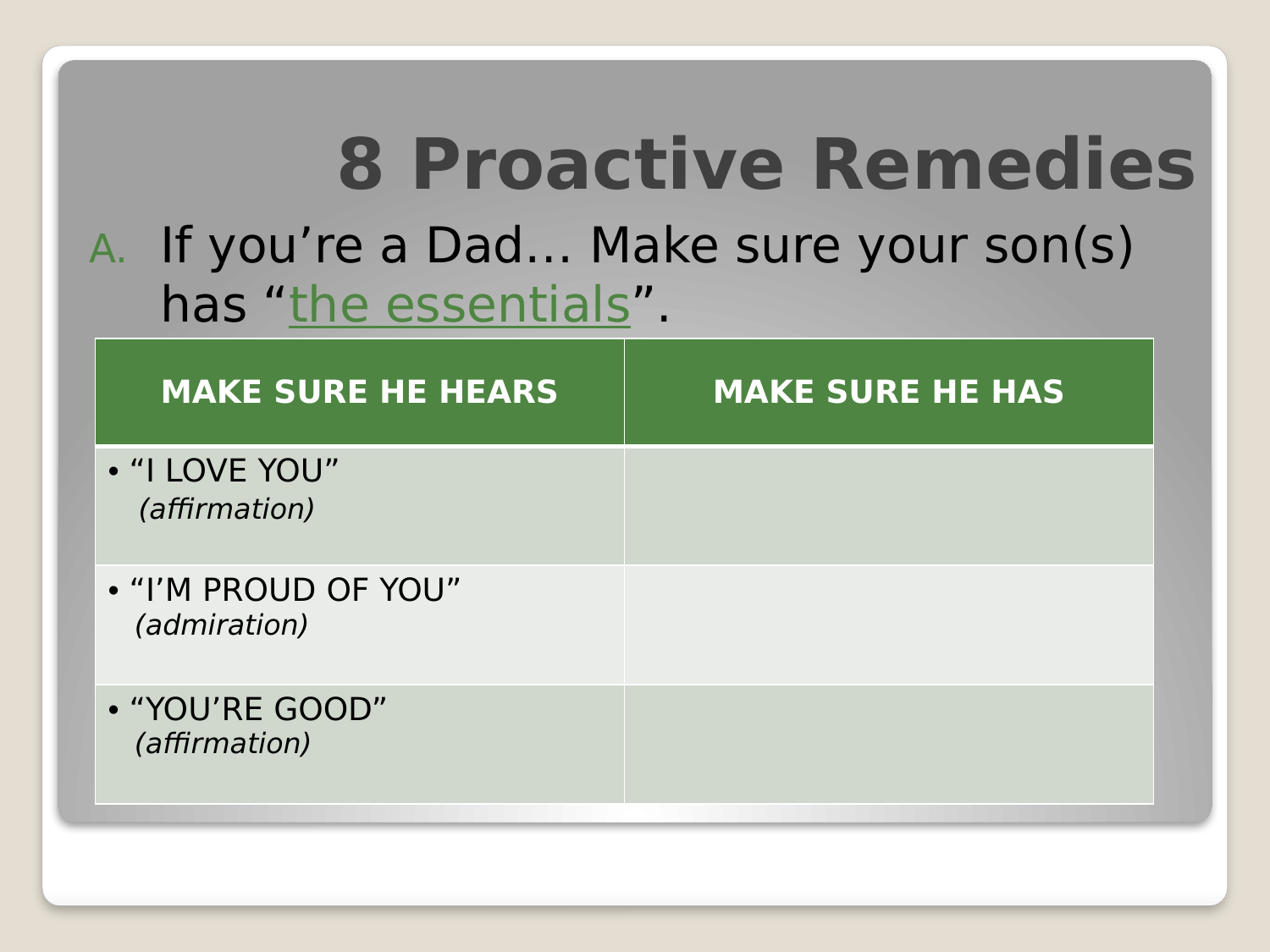

# 8 Proactive Remedies
If you’re a Dad… Make sure your son(s) has “the essentials”.
| MAKE SURE HE HEARS | MAKE SURE HE HAS |
| --- | --- |
| “I LOVE YOU” (affirmation) |  |
| “I’M PROUD OF YOU” (admiration) |  |
| “YOU’RE GOOD” (affirmation) |  |